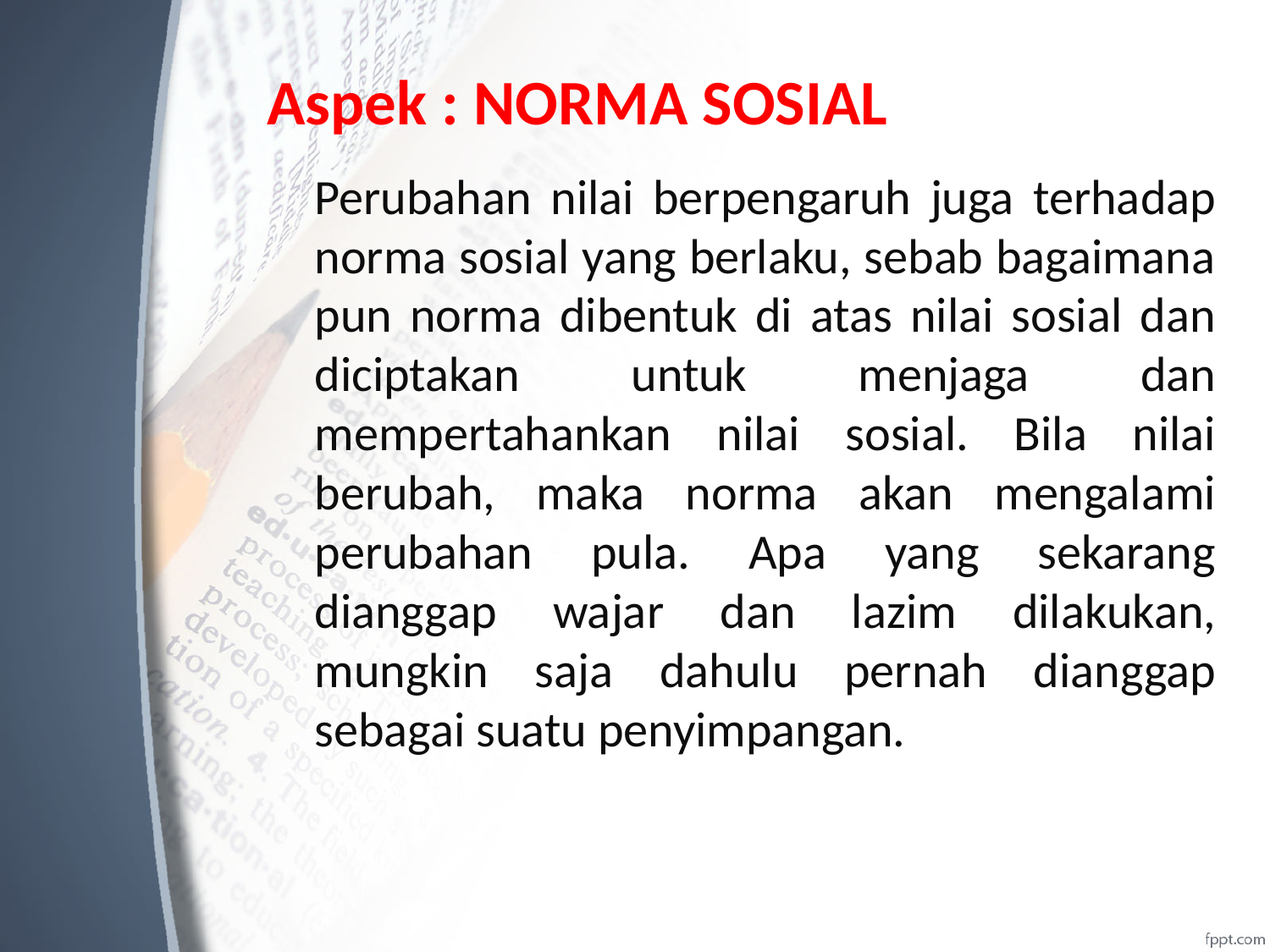

# Aspek : NORMA SOSIAL
	Perubahan nilai berpengaruh juga terhadap norma sosial yang berlaku, sebab bagaimana pun norma dibentuk di atas nilai sosial dan diciptakan untuk menjaga dan mempertahankan nilai sosial. Bila nilai berubah, maka norma akan mengalami perubahan pula. Apa yang sekarang dianggap wajar dan lazim dilakukan, mungkin saja dahulu pernah dianggap sebagai suatu penyimpangan.